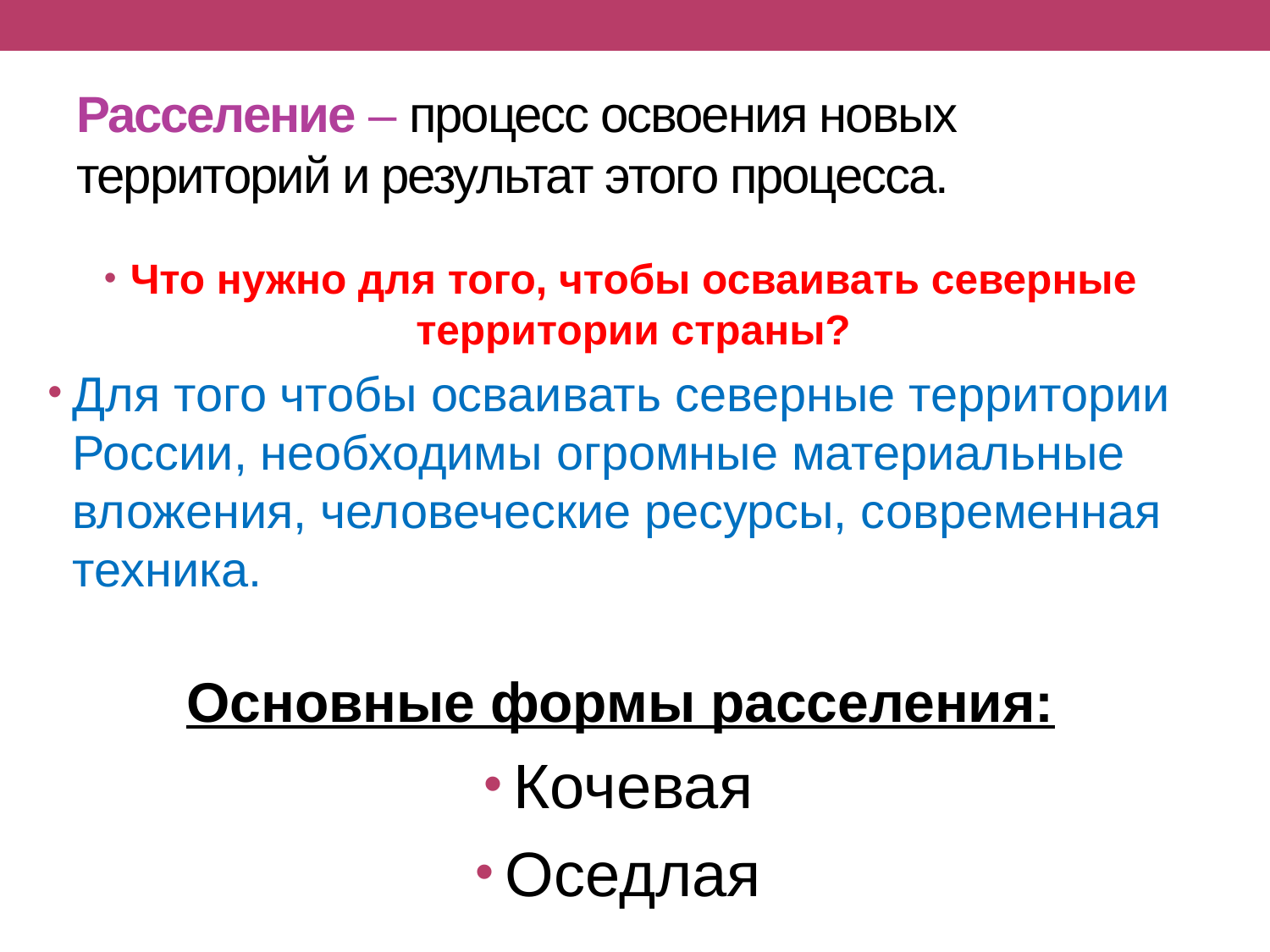

# Расселение – процесс освоения новых территорий и результат этого процесса.
Что нужно для того, чтобы осваивать северные территории страны?
Для того чтобы осваивать северные территории России, необходимы огромные материальные вложения, человеческие ресурсы, современная техника.

Основные формы расселения:
Кочевая
Оседлая